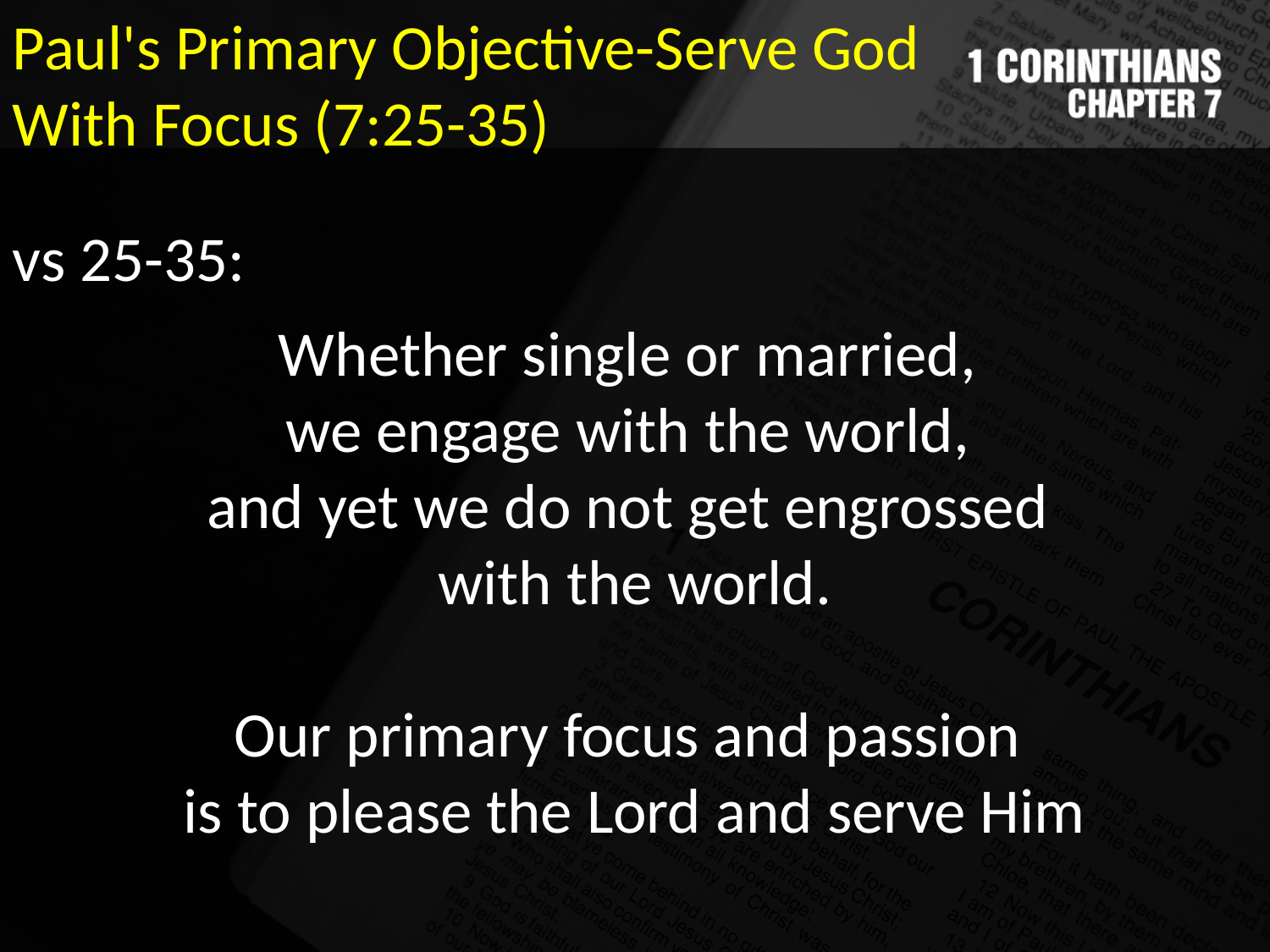

Paul's Primary Objective-Serve God With Focus (7:25-35)
vs 25-35:
Whether single or married,
we engage with the world,
and yet we do not get engrossed
with the world.

Our primary focus and passion
is to please the Lord and serve Him